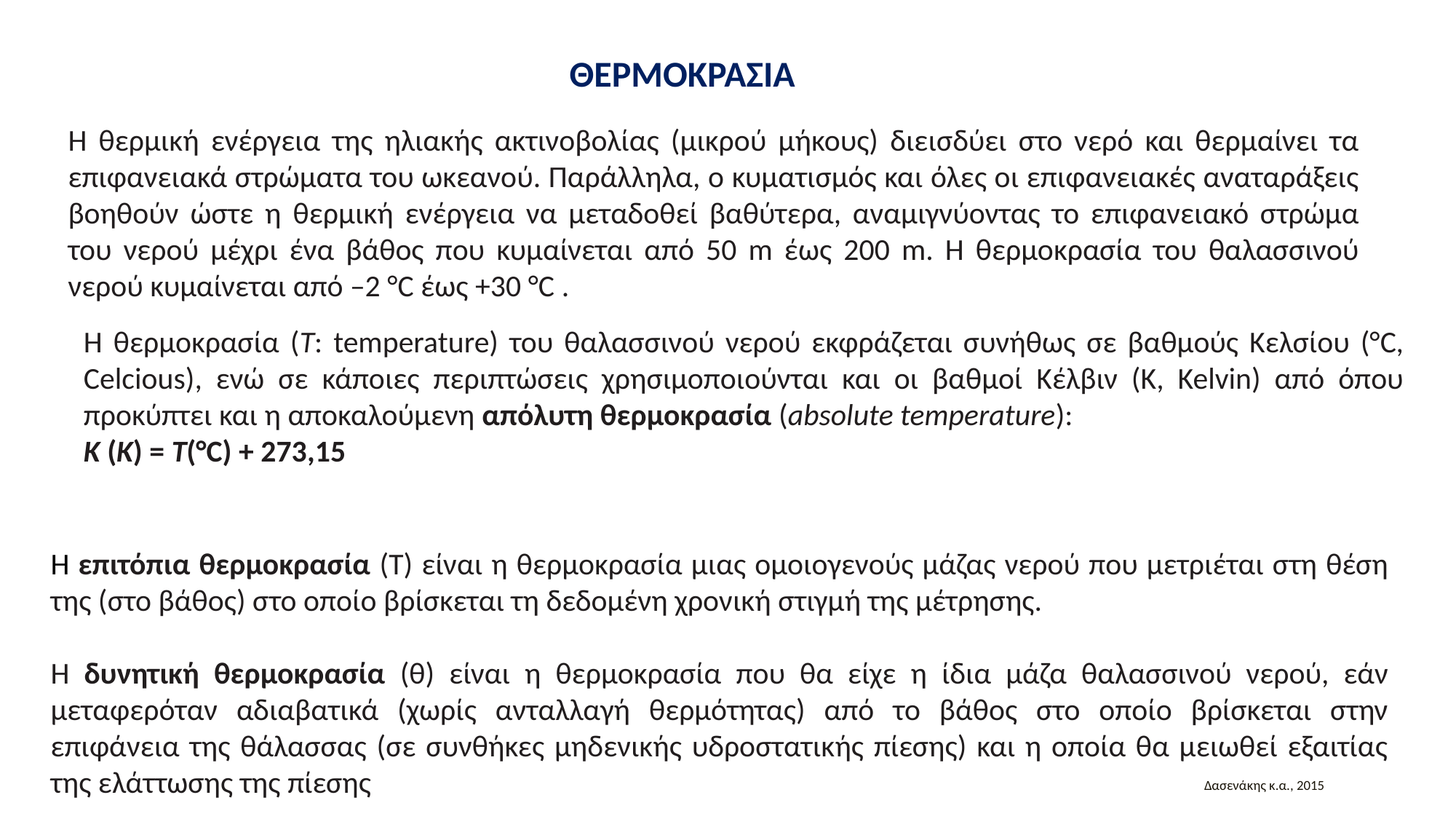

ΘΕΡΜΟΚΡΑΣΙΑ
Η θερμική ενέργεια της ηλιακής ακτινοβολίας (μικρού μήκους) διεισδύει στο νερό και θερμαίνει τα επιφανειακά στρώματα του ωκεανού. Παράλληλα, ο κυματισμός και όλες οι επιφανειακές αναταράξεις βοηθούν ώστε η θερμική ενέργεια να μεταδοθεί βαθύτερα, αναμιγνύοντας το επιφανειακό στρώμα του νερού μέχρι ένα βάθος που κυμαίνεται από 50 m έως 200 m. Η θερμοκρασία του θαλασσινού νερού κυμαίνεται από –2 °C έως +30 °C .
Η θερμοκρασία (Τ: temperature) του θαλασσινού νερού εκφράζεται συνήθως σε βαθμούς Κελσίου (°C, Celcious), ενώ σε κάποιες περιπτώσεις χρησιμοποιούνται και οι βαθμοί Κέλβιν (Κ, Kelvin) από όπου προκύπτει και η αποκαλούμενη απόλυτη θερμοκρασία (absolute temperature):
K (K) = T(°C) + 273,15

Η επιτόπια θερμοκρασία (Τ) είναι η θερμοκρασία μιας ομοιογενούς μάζας νερού που μετριέται στη θέση της (στο βάθος) στο οποίο βρίσκεται τη δεδομένη χρονική στιγμή της μέτρησης.

Η δυνητική θερμοκρασία (θ) είναι η θερμοκρασία που θα είχε η ίδια μάζα θαλασσινού νερού, εάν μεταφερόταν αδιαβατικά (χωρίς ανταλλαγή θερμότητας) από το βάθος στο οποίο βρίσκεται στην επιφάνεια της θάλασσας (σε συνθήκες μηδενικής υδροστατικής πίεσης) και η οποία θα μειωθεί εξαιτίας της ελάττωσης της πίεσης
Δασενάκης κ.α., 2015